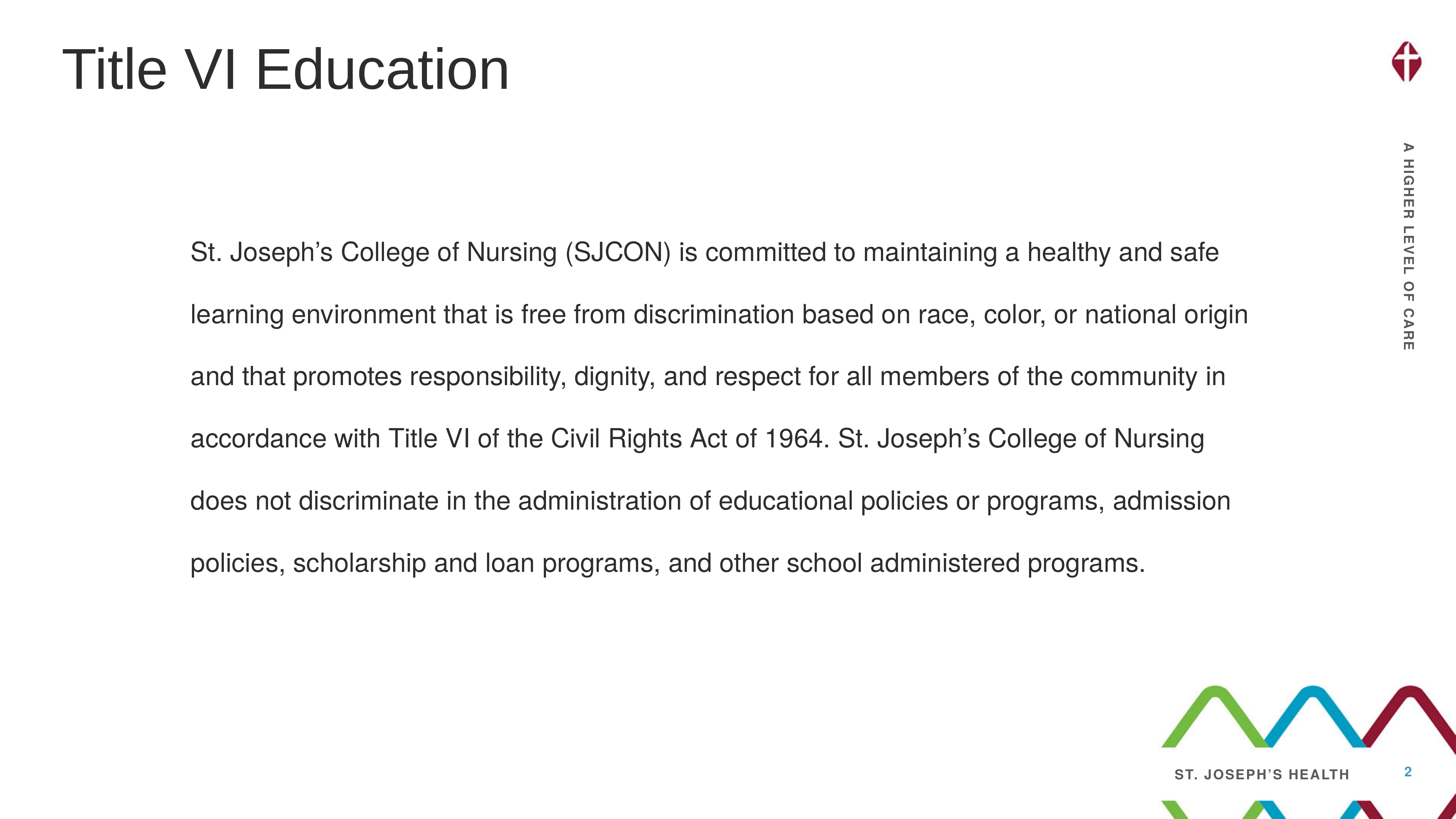

Title VI Education
St. Joseph’s College of Nursing (SJCON) is committed to maintaining a healthy and safe learning environment that is free from discrimination based on race, color, or national origin and that promotes responsibility, dignity, and respect for all members of the community in accordance with Title VI of the Civil Rights Act of 1964. St. Joseph’s College of Nursing does not discriminate in the administration of educational policies or programs, admission policies, scholarship and loan programs, and other school administered programs.
2